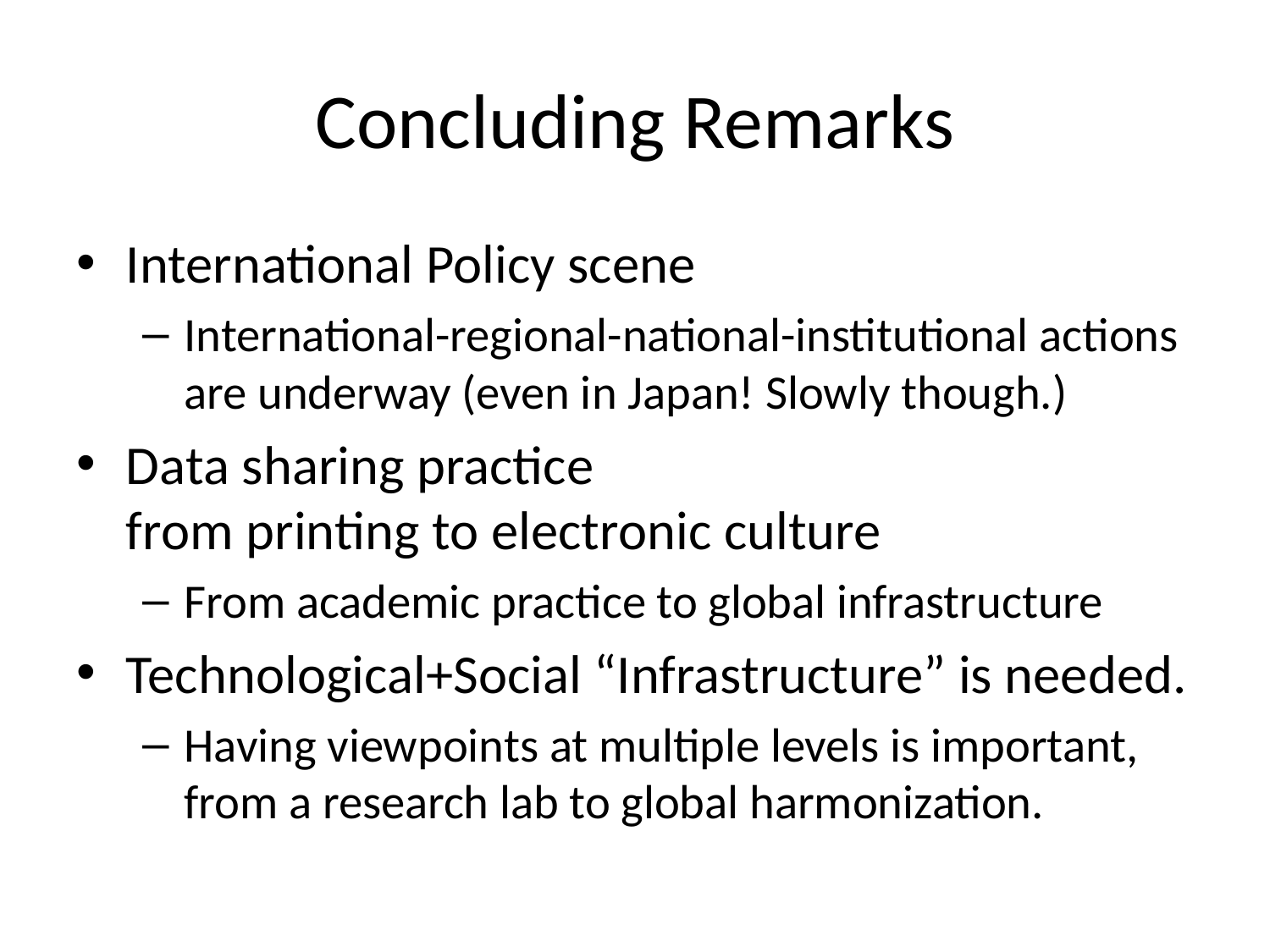

# Concluding Remarks
International Policy scene
International-regional-national-institutional actions are underway (even in Japan! Slowly though.)
Data sharing practice
from printing to electronic culture
From academic practice to global infrastructure
Technological+Social “Infrastructure” is needed.
Having viewpoints at multiple levels is important, from a research lab to global harmonization.